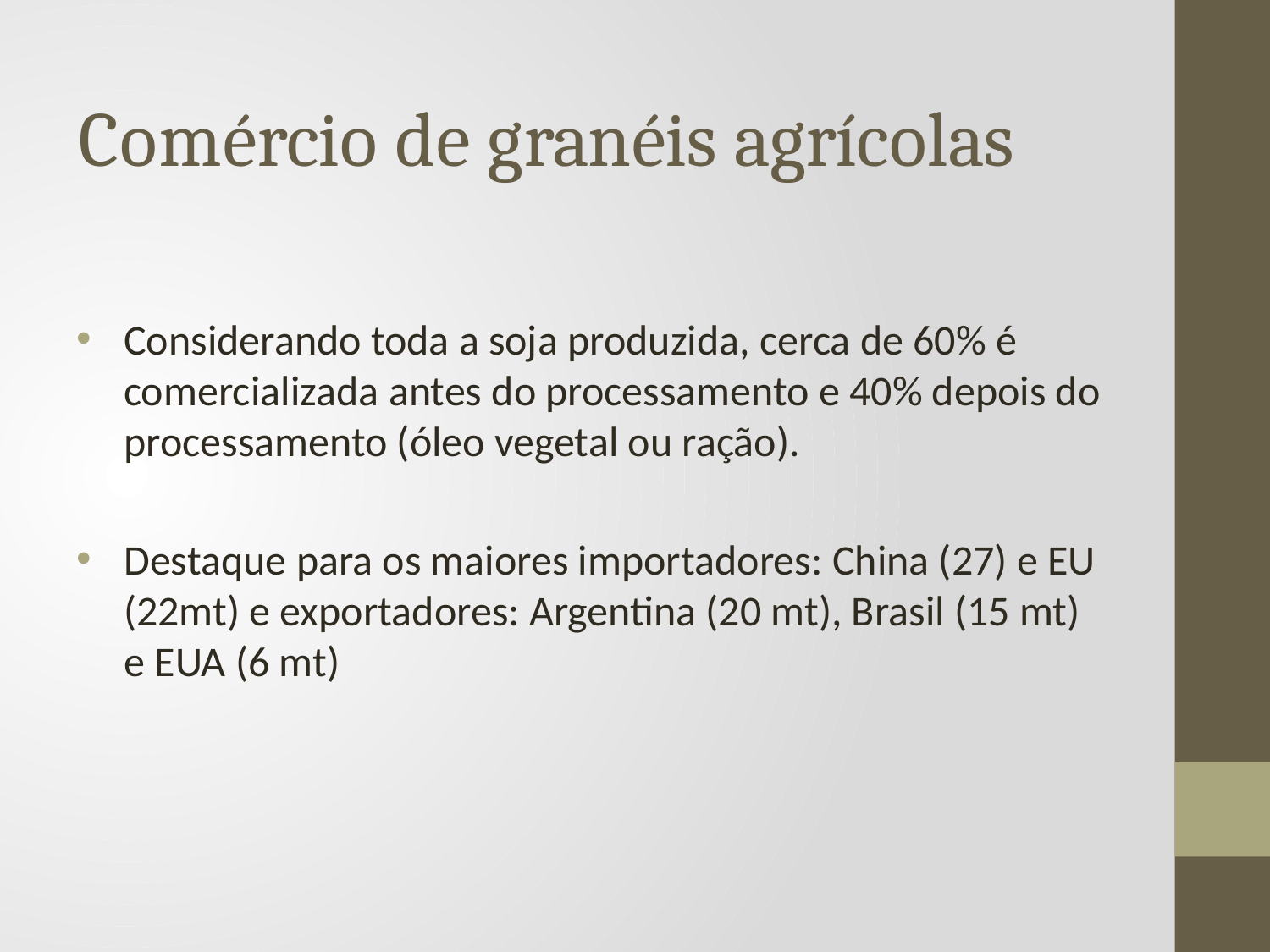

# Comércio de granéis agrícolas
Considerando toda a soja produzida, cerca de 60% é comercializada antes do processamento e 40% depois do processamento (óleo vegetal ou ração).

Destaque para os maiores importadores: China (27) e EU (22mt) e exportadores: Argentina (20 mt), Brasil (15 mt) e EUA (6 mt)